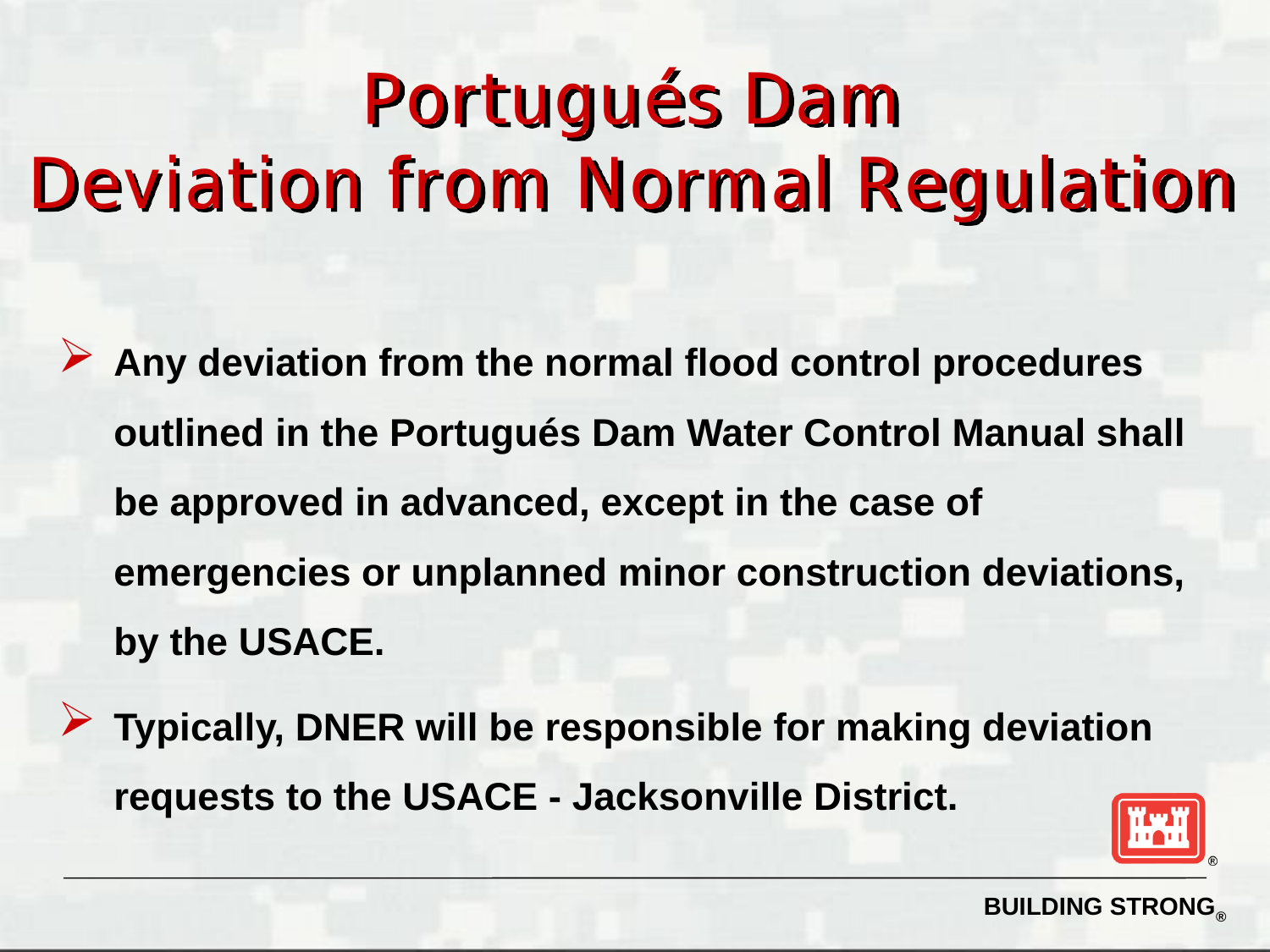

Portugués Dam
Deviation from Normal Regulation
Any deviation from the normal flood control procedures outlined in the Portugués Dam Water Control Manual shall be approved in advanced, except in the case of emergencies or unplanned minor construction deviations, by the USACE.
Typically, DNER will be responsible for making deviation requests to the USACE - Jacksonville District.